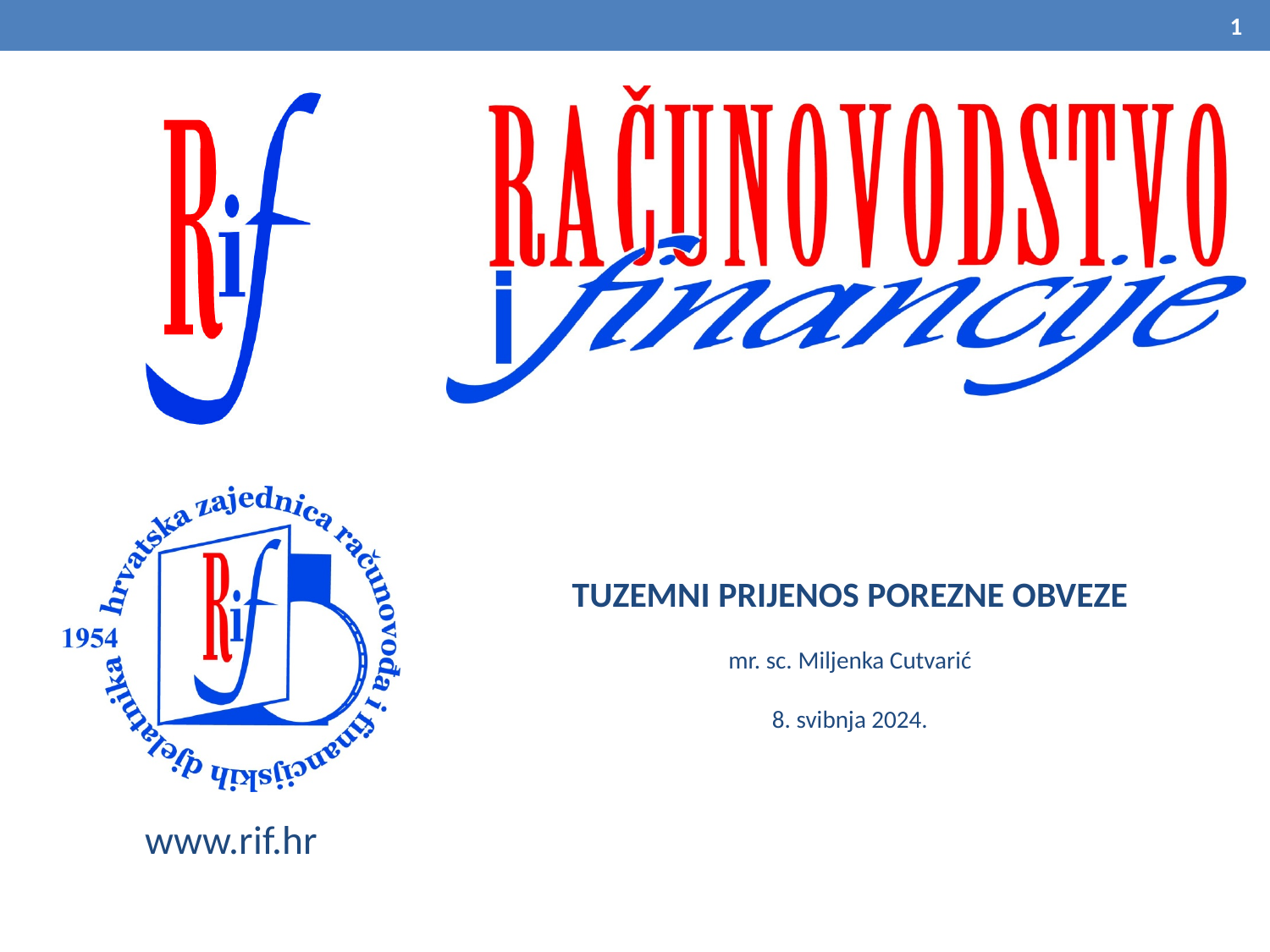

1
TUZEMNI PRIJENOS POREZNE OBVEZE

mr. sc. Miljenka Cutvarić

8. svibnja 2024.